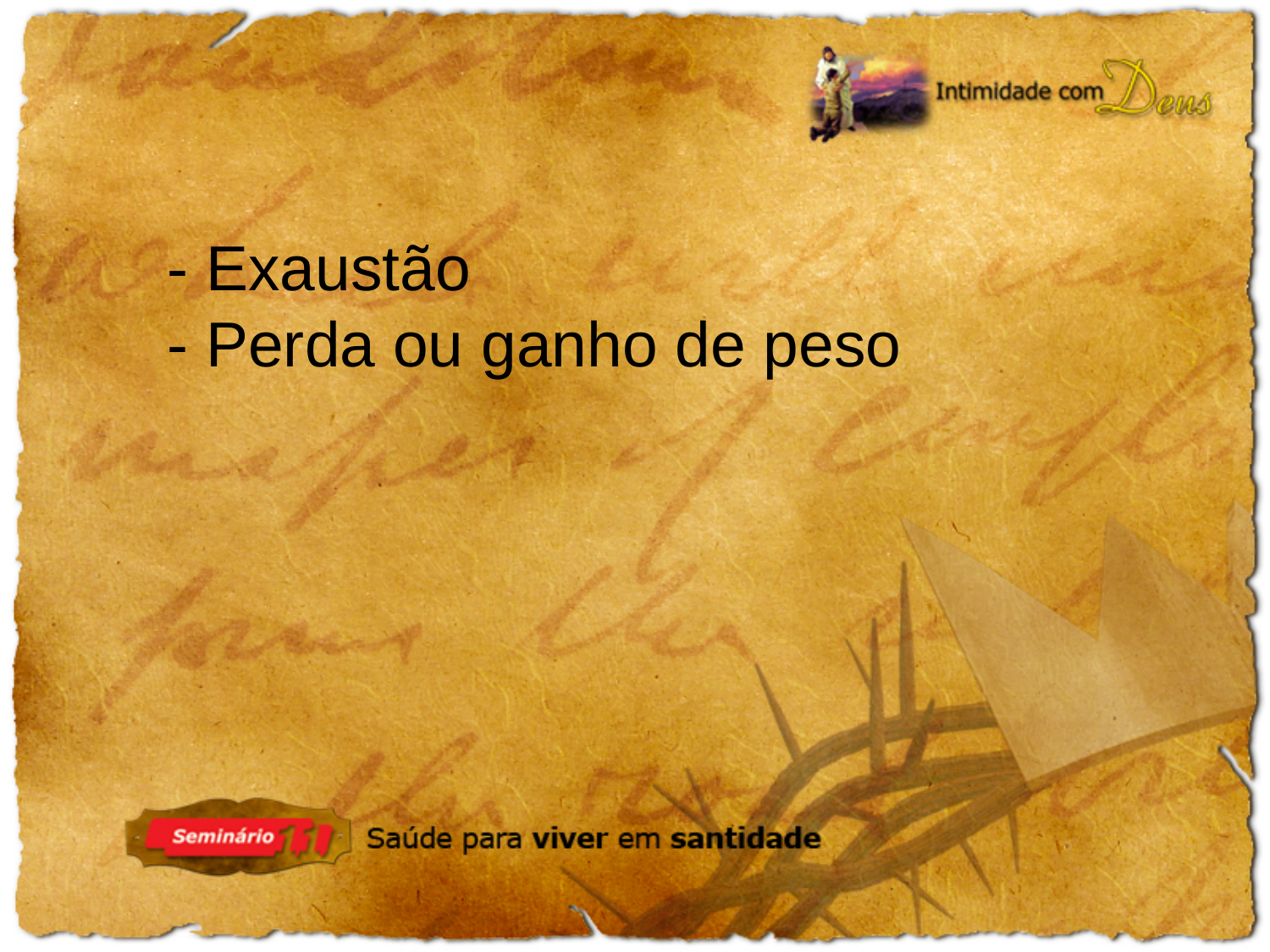

- Exaustão
- Perda ou ganho de peso